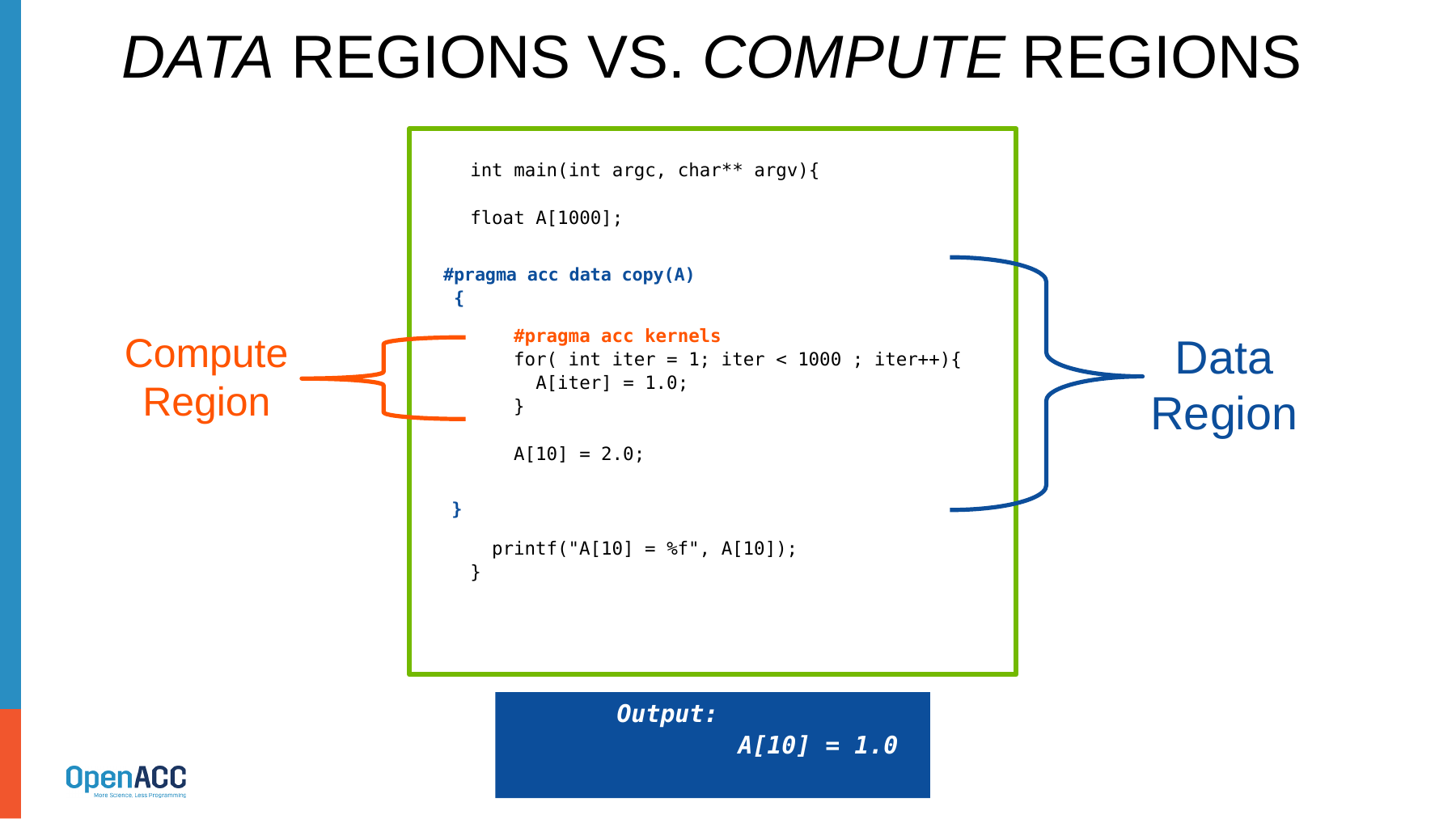

# Data Regions vs. Compute Regions

int main(int argc, char** argv){

float A[1000];

    #pragma acc kernels
    for( int iter = 1; iter < 1000 ; iter++){
      A[iter] = 1.0;
    }

    A[10] = 2.0;

  printf("A[10] = %f", A[10]);
}

#pragma acc data copy(A)
 {
Compute
Region
Data
Region

}
	Output:
		A[10] = 1.0